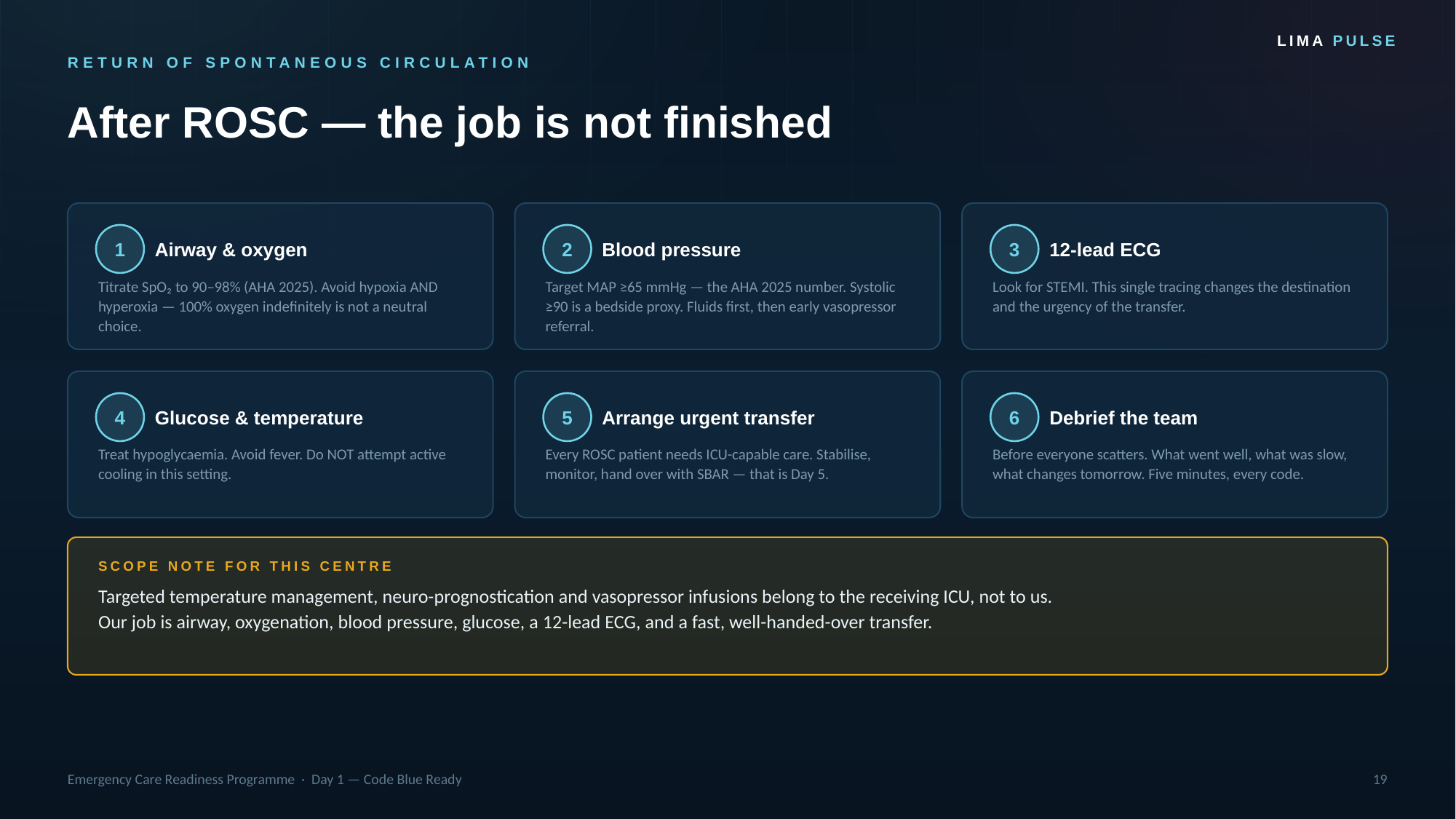

LIMA PULSE
RETURN OF SPONTANEOUS CIRCULATION
After ROSC — the job is not finished

1
Airway & oxygen

2
Blood pressure

3
12-lead ECG
Titrate SpO₂ to 90–98% (AHA 2025). Avoid hypoxia AND hyperoxia — 100% oxygen indefinitely is not a neutral choice.
Target MAP ≥65 mmHg — the AHA 2025 number. Systolic ≥90 is a bedside proxy. Fluids first, then early vasopressor referral.
Look for STEMI. This single tracing changes the destination and the urgency of the transfer.

4
Glucose & temperature

5
Arrange urgent transfer

6
Debrief the team
Treat hypoglycaemia. Avoid fever. Do NOT attempt active cooling in this setting.
Every ROSC patient needs ICU-capable care. Stabilise, monitor, hand over with SBAR — that is Day 5.
Before everyone scatters. What went well, what was slow, what changes tomorrow. Five minutes, every code.

SCOPE NOTE FOR THIS CENTRE
Targeted temperature management, neuro-prognostication and vasopressor infusions belong to the receiving ICU, not to us.
Our job is airway, oxygenation, blood pressure, glucose, a 12-lead ECG, and a fast, well-handed-over transfer.
Emergency Care Readiness Programme  ·  Day 1 — Code Blue Ready
19